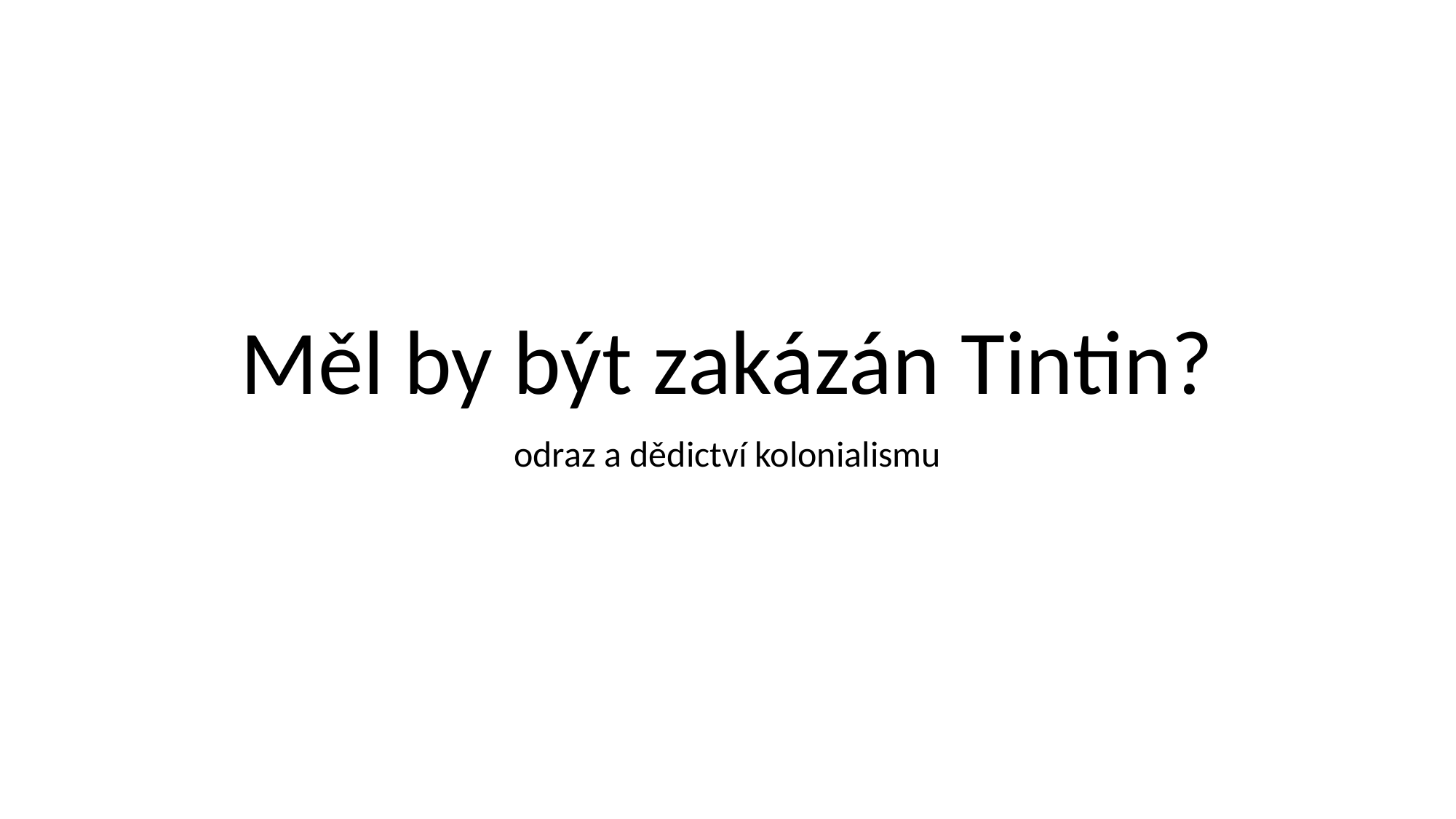

# Měl by být zakázán Tintin?
odraz a dědictví kolonialismu